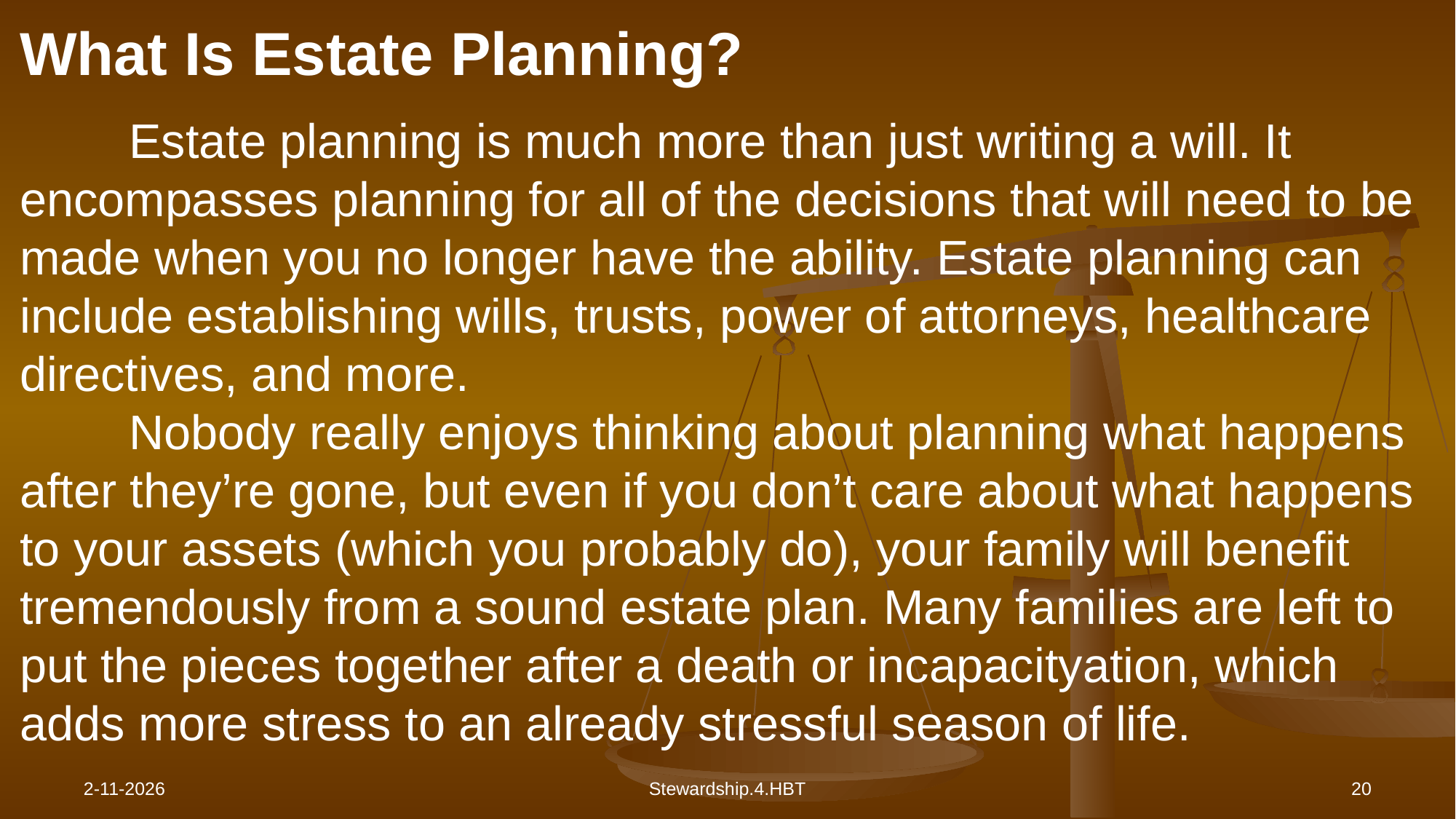

What Is Estate Planning?
	Estate planning is much more than just writing a will. It encompasses planning for all of the decisions that will need to be made when you no longer have the ability. Estate planning can include establishing wills, trusts, power of attorneys, healthcare directives, and more.
	Nobody really enjoys thinking about planning what happens after they’re gone, but even if you don’t care about what happens to your assets (which you probably do), your family will benefit tremendously from a sound estate plan. Many families are left to put the pieces together after a death or incapacityation, which adds more stress to an already stressful season of life.
2-11-2026
Stewardship.4.HBT
20